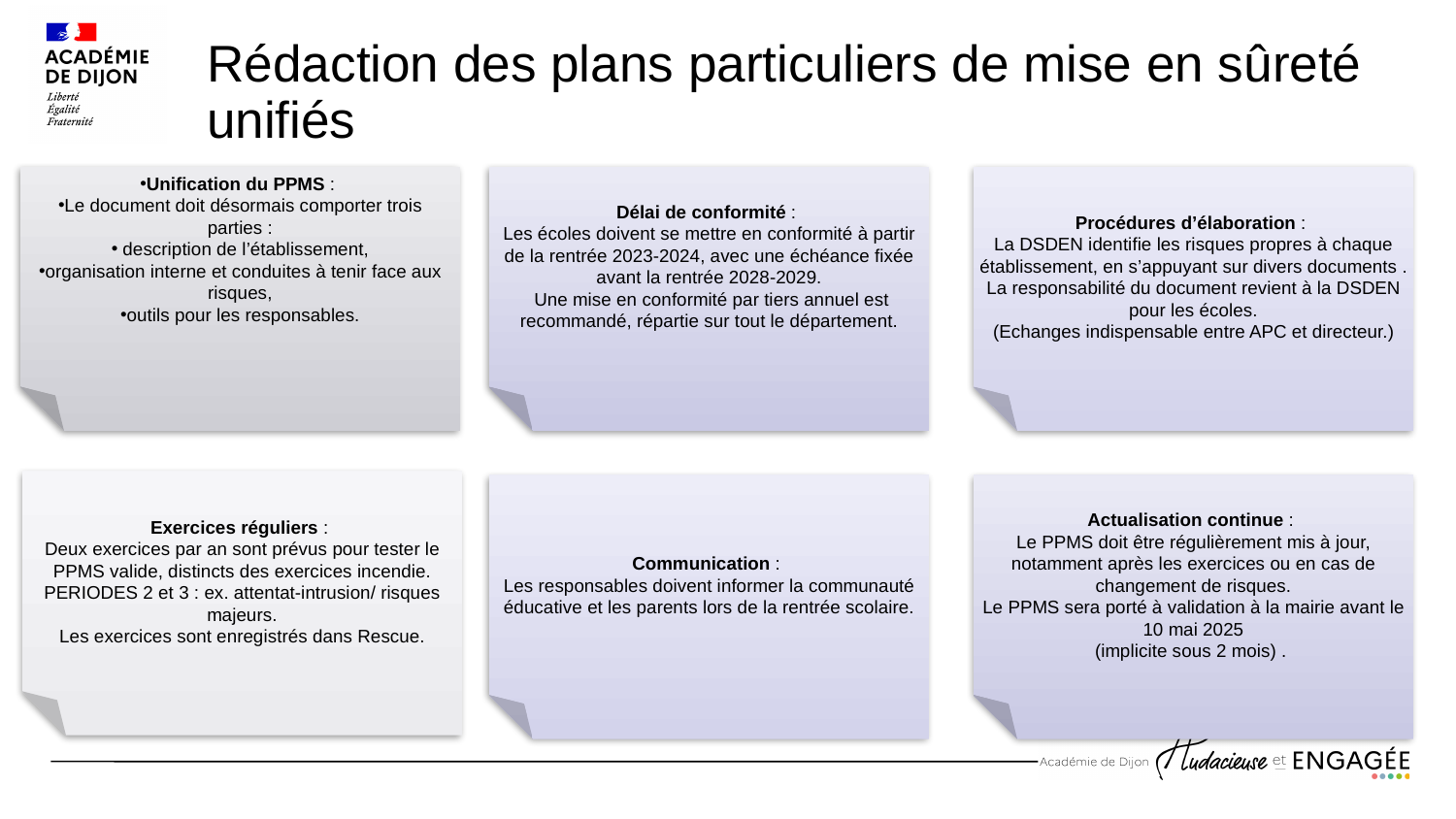

# Rédaction des plans particuliers de mise en sûreté unifiés
Unification du PPMS :
Le document doit désormais comporter trois parties :
 description de l’établissement,
organisation interne et conduites à tenir face aux risques,
outils pour les responsables.
Délai de conformité :
Les écoles doivent se mettre en conformité à partir de la rentrée 2023-2024, avec une échéance fixée avant la rentrée 2028-2029.
 Une mise en conformité par tiers annuel est recommandé, répartie sur tout le département.

Procédures d’élaboration :
La DSDEN identifie les risques propres à chaque établissement, en s’appuyant sur divers documents .
La responsabilité du document revient à la DSDEN pour les écoles.
(Echanges indispensable entre APC et directeur.)
Exercices réguliers :
Deux exercices par an sont prévus pour tester le PPMS valide, distincts des exercices incendie.
PERIODES 2 et 3 : ex. attentat-intrusion/ risques majeurs.
Les exercices sont enregistrés dans Rescue.
Communication :
Les responsables doivent informer la communauté éducative et les parents lors de la rentrée scolaire.
Actualisation continue :
Le PPMS doit être régulièrement mis à jour, notamment après les exercices ou en cas de changement de risques.
Le PPMS sera porté à validation à la mairie avant le 10 mai 2025
(implicite sous 2 mois) .